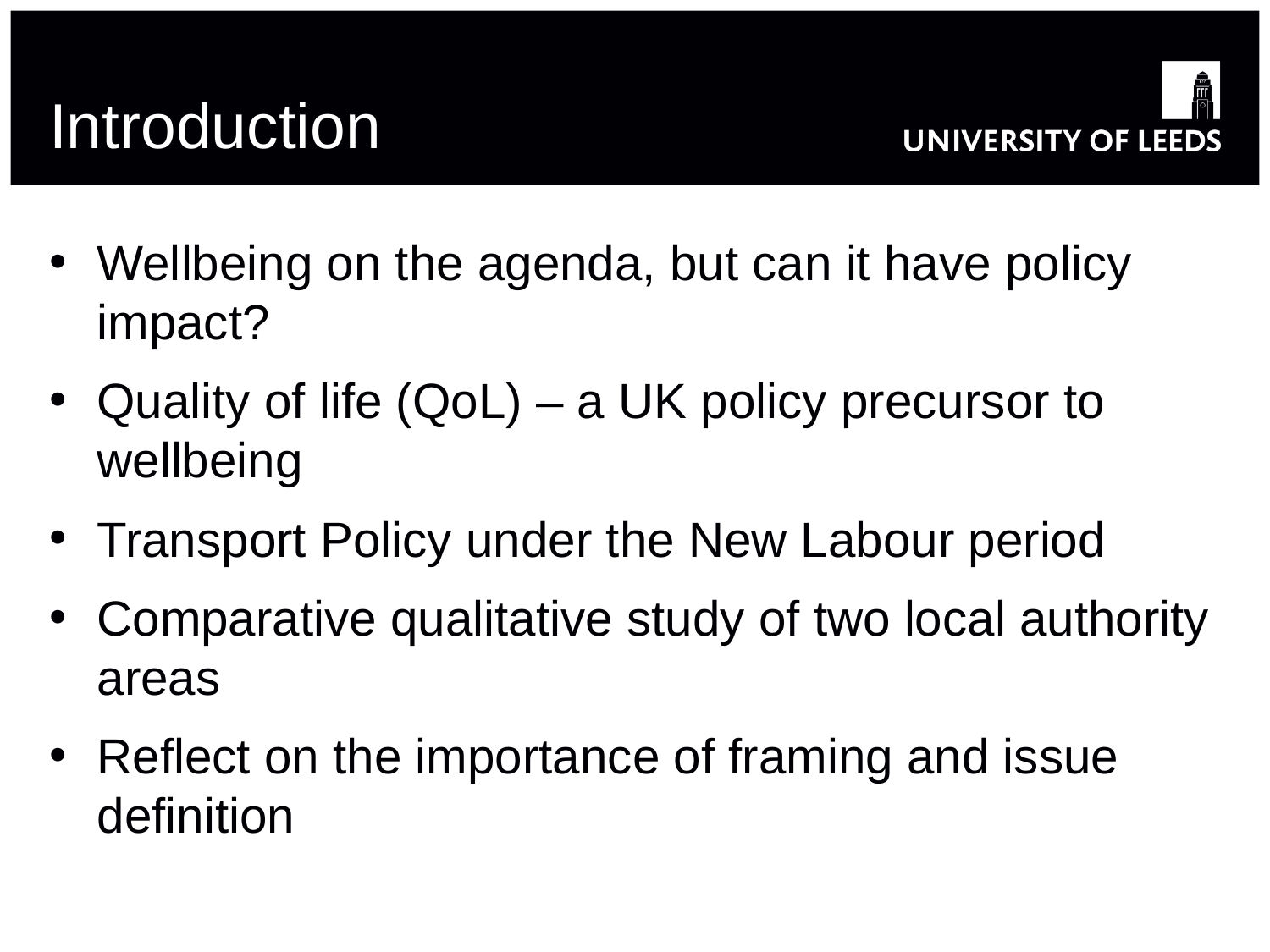

# Introduction
Wellbeing on the agenda, but can it have policy impact?
Quality of life (QoL) – a UK policy precursor to wellbeing
Transport Policy under the New Labour period
Comparative qualitative study of two local authority areas
Reflect on the importance of framing and issue definition